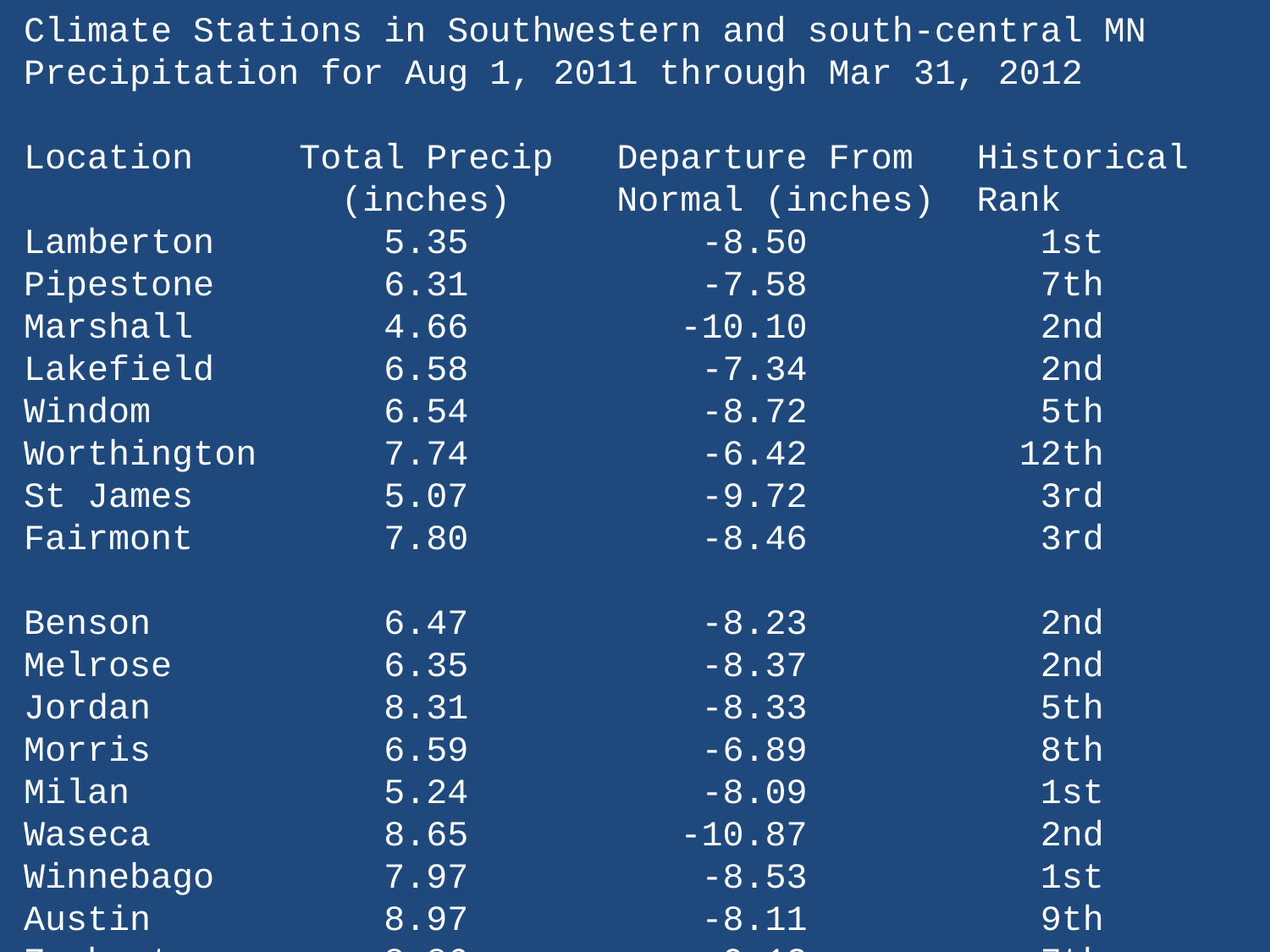

Climate Stations in Southwestern and south-central MN
Precipitation for Aug 1, 2011 through Mar 31, 2012

Location     Total Precip   Departure From   Historical
               (inches)     Normal (inches)  Rank
Lamberton        5.35           -8.50           1st
Pipestone        6.31           -7.58           7th
Marshall         4.66          -10.10           2nd
Lakefield        6.58           -7.34           2nd
Windom           6.54           -8.72           5th
Worthington      7.74           -6.42          12th
St James         5.07           -9.72           3rd
Fairmont         7.80           -8.46           3rd
Benson           6.47           -8.23           2nd
Melrose          6.35           -8.37           2nd
Jordan           8.31           -8.33           5th
Morris           6.59           -6.89           8th
Milan            5.24           -8.09           1st
Waseca           8.65          -10.87           2nd
Winnebago        7.97           -8.53           1st
Austin           8.97           -8.11           9th
Zumbrota         8.86           -9.13           7th